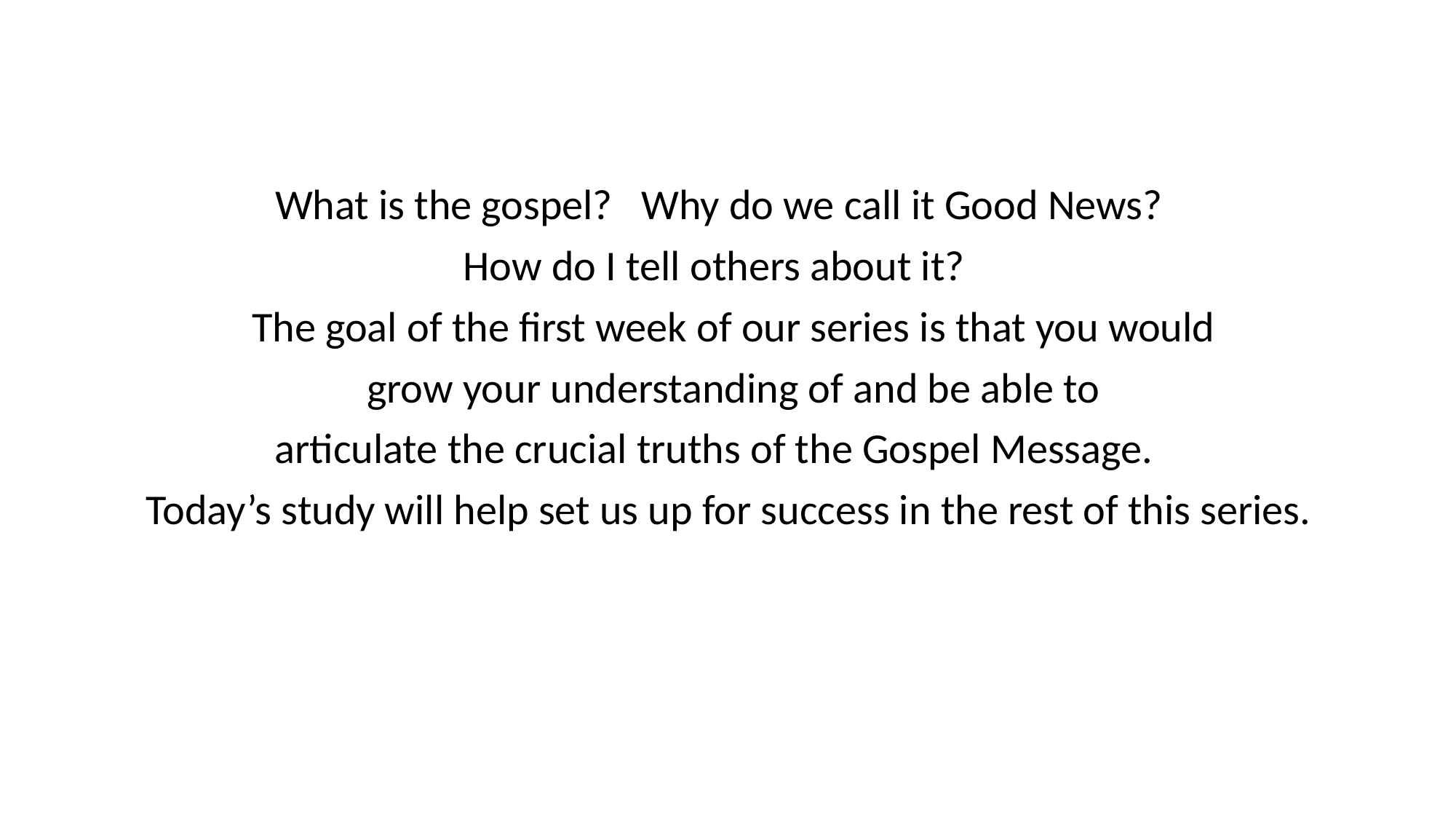

What is the gospel?   Why do we call it Good News?
How do I tell others about it?
The goal of the first week of our series is that you would
grow your understanding of and be able to
articulate the crucial truths of the Gospel Message.
Today’s study will help set us up for success in the rest of this series.